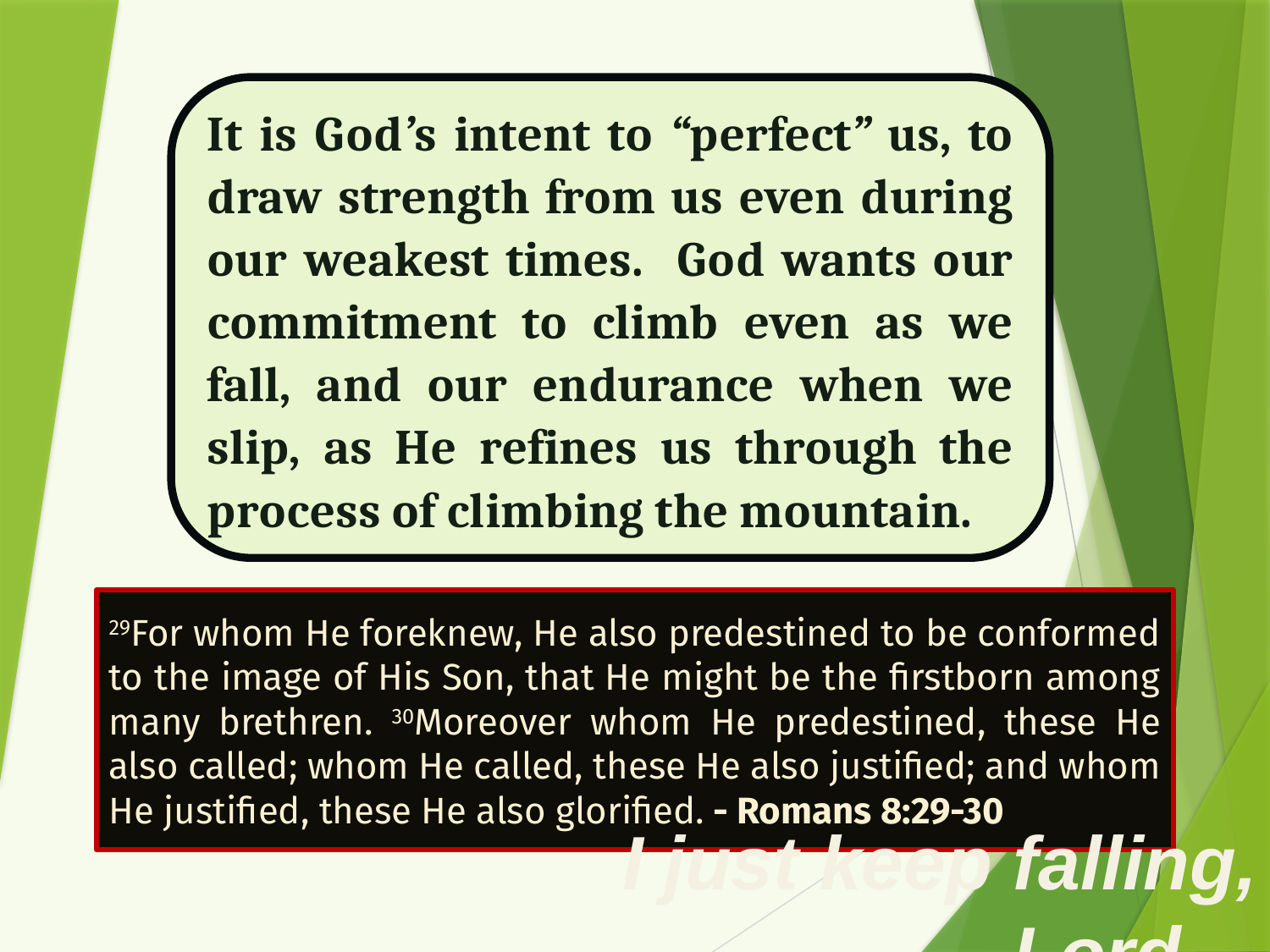

It is God’s intent to “perfect” us, to draw strength from us even during our weakest times.  God wants our commitment to climb even as we fall, and our endurance when we slip, as He refines us through the process of climbing the mountain.
29For whom He foreknew, He also predestined to be conformed to the image of His Son, that He might be the firstborn among many brethren. 30Moreover whom He predestined, these He also called; whom He called, these He also justified; and whom He justified, these He also glorified. - Romans 8:29-30
I just keep falling, Lord…